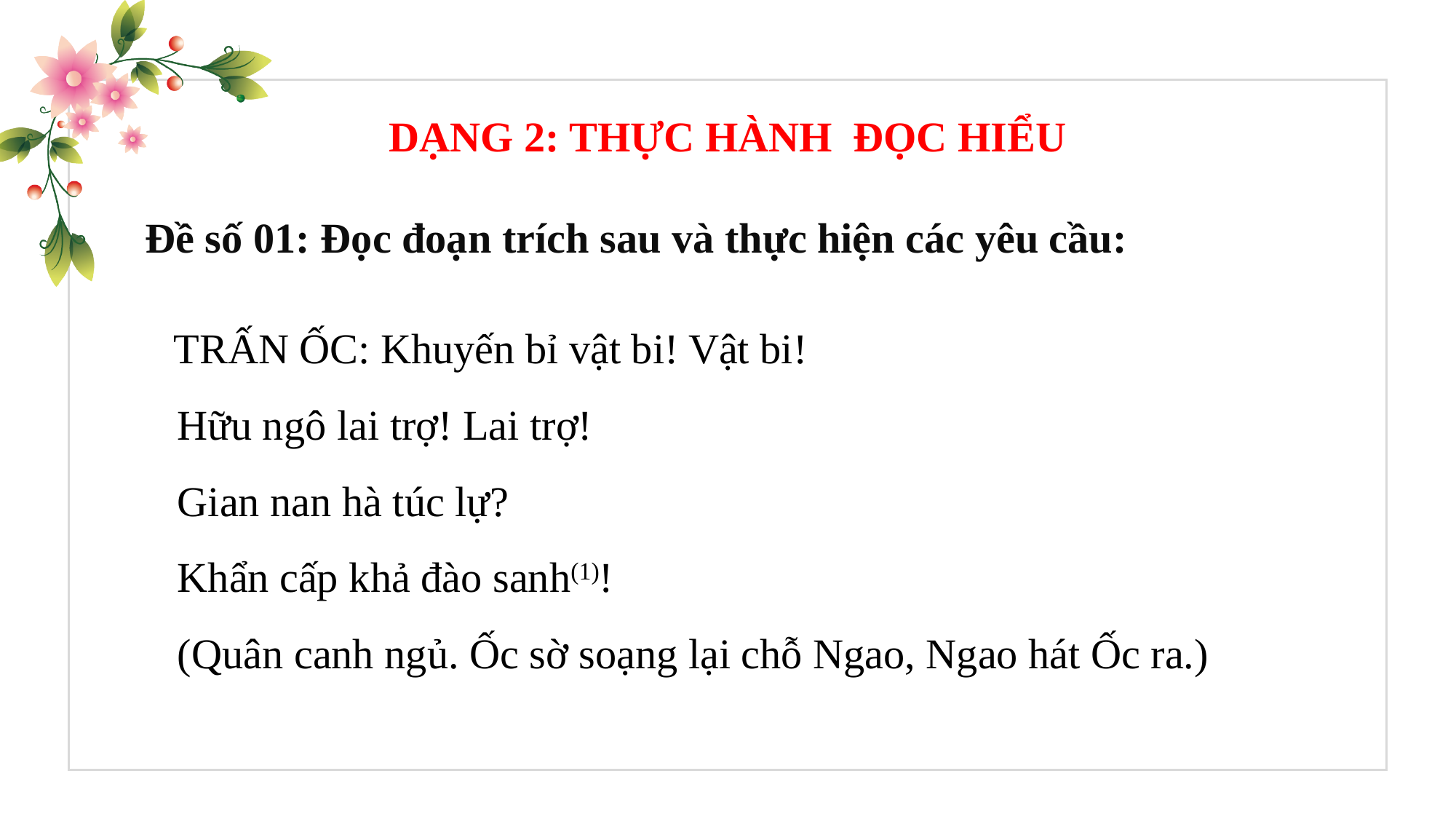

DẠNG 2: THỰC HÀNH  ĐỌC HIỂU
Đề số 01: Đọc đoạn trích sau và thực hiện các yêu cầu:
TRẤN ỐC: Khuyến bỉ vật bi! Vật bi!
Hữu ngô lai trợ! Lai trợ!
Gian nan hà túc lự?
Khẩn cấp khả đào sanh(1)!
(Quân canh ngủ. Ốc sờ soạng lại chỗ Ngao, Ngao hát Ốc ra.)